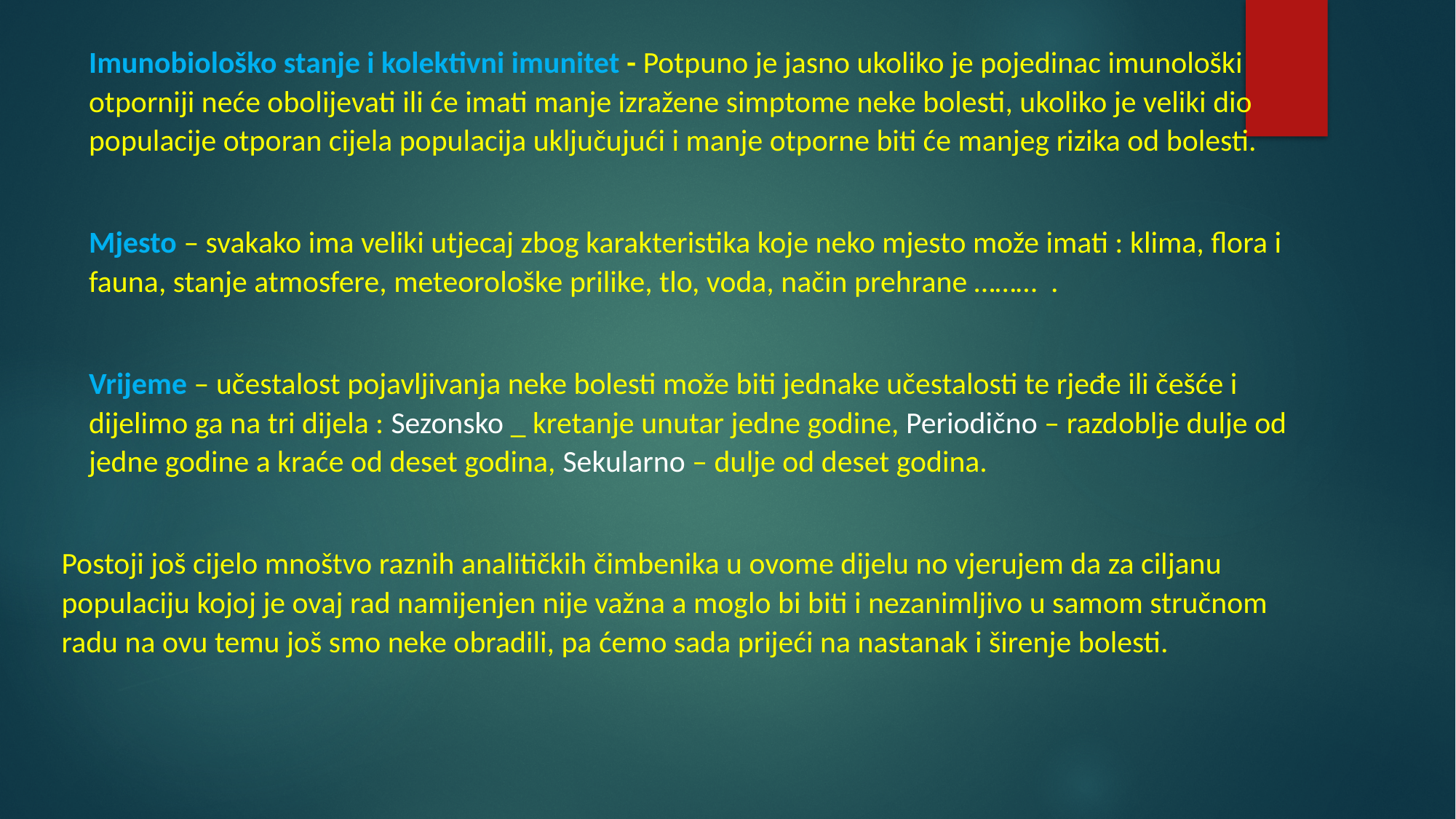

Imunobiološko stanje i kolektivni imunitet - Potpuno je jasno ukoliko je pojedinac imunološki otporniji neće obolijevati ili će imati manje izražene simptome neke bolesti, ukoliko je veliki dio populacije otporan cijela populacija uključujući i manje otporne biti će manjeg rizika od bolesti.

Mjesto – svakako ima veliki utjecaj zbog karakteristika koje neko mjesto može imati : klima, flora i fauna, stanje atmosfere, meteorološke prilike, tlo, voda, način prehrane ………  .

Vrijeme – učestalost pojavljivanja neke bolesti može biti jednake učestalosti te rjeđe ili češće i dijelimo ga na tri dijela : Sezonsko _ kretanje unutar jedne godine, Periodično – razdoblje dulje od jedne godine a kraće od deset godina, Sekularno – dulje od deset godina.

Postoji još cijelo mnoštvo raznih analitičkih čimbenika u ovome dijelu no vjerujem da za ciljanu populaciju kojoj je ovaj rad namijenjen nije važna a moglo bi biti i nezanimljivo u samom stručnom radu na ovu temu još smo neke obradili, pa ćemo sada prijeći na nastanak i širenje bolesti.